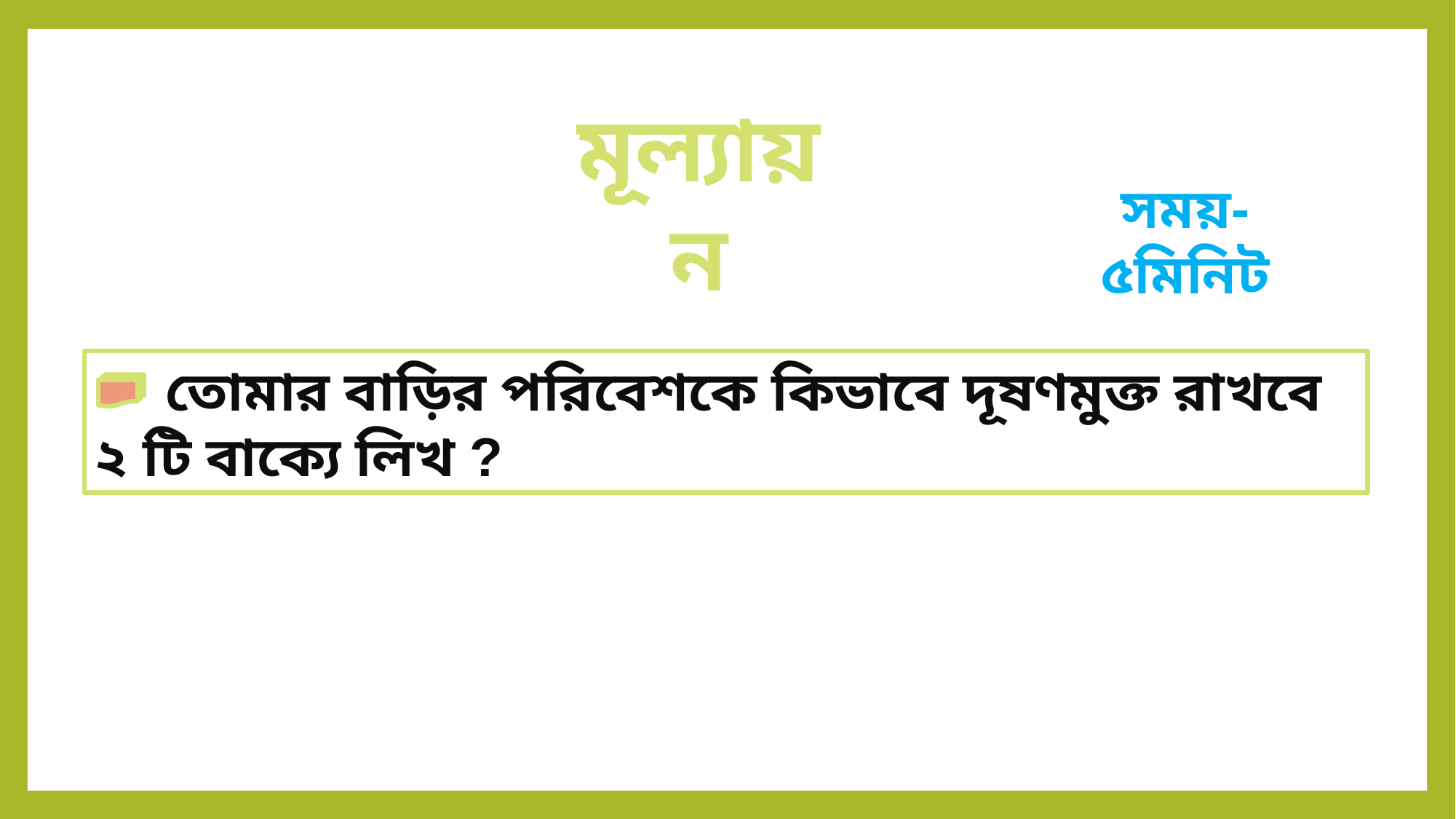

মূল্যায়ন
সময়- ৫মিনিট
     তোমার বাড়ির পরিবেশকে কিভাবে দূষণমুক্ত রাখবে ২ টি বাক্যে লিখ ?